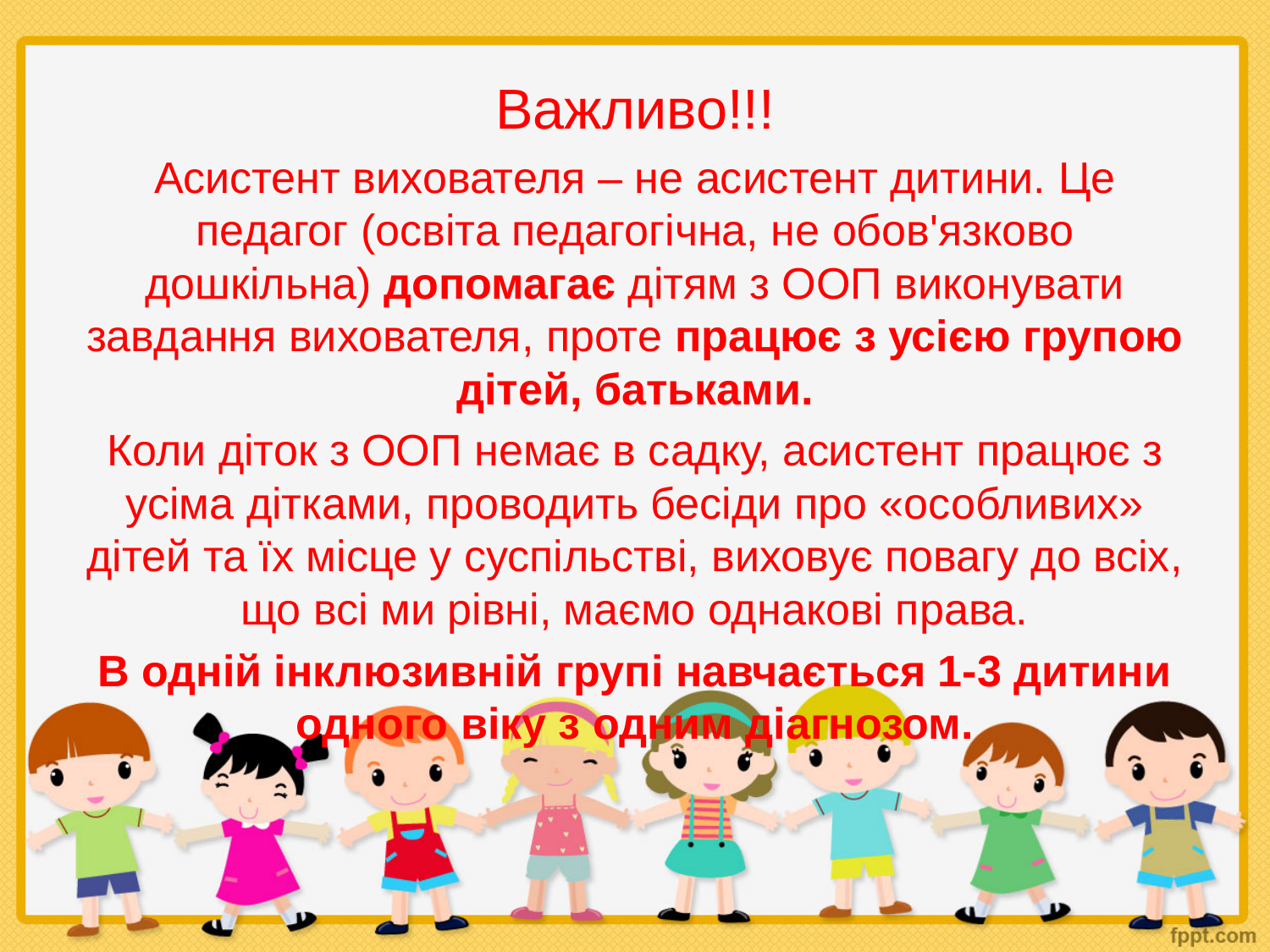

Важливо!!!
Асистент вихователя – не асистент дитини. Це педагог (освіта педагогічна, не обов'язково дошкільна) допомагає дітям з ООП виконувати завдання вихователя, проте працює з усією групою дітей, батьками.
Коли діток з ООП немає в садку, асистент працює з усіма дітками, проводить бесіди про «особливих» дітей та їх місце у суспільстві, виховує повагу до всіх, що всі ми рівні, маємо однакові права.
В одній інклюзивній групі навчається 1-3 дитини одного віку з одним діагнозом.